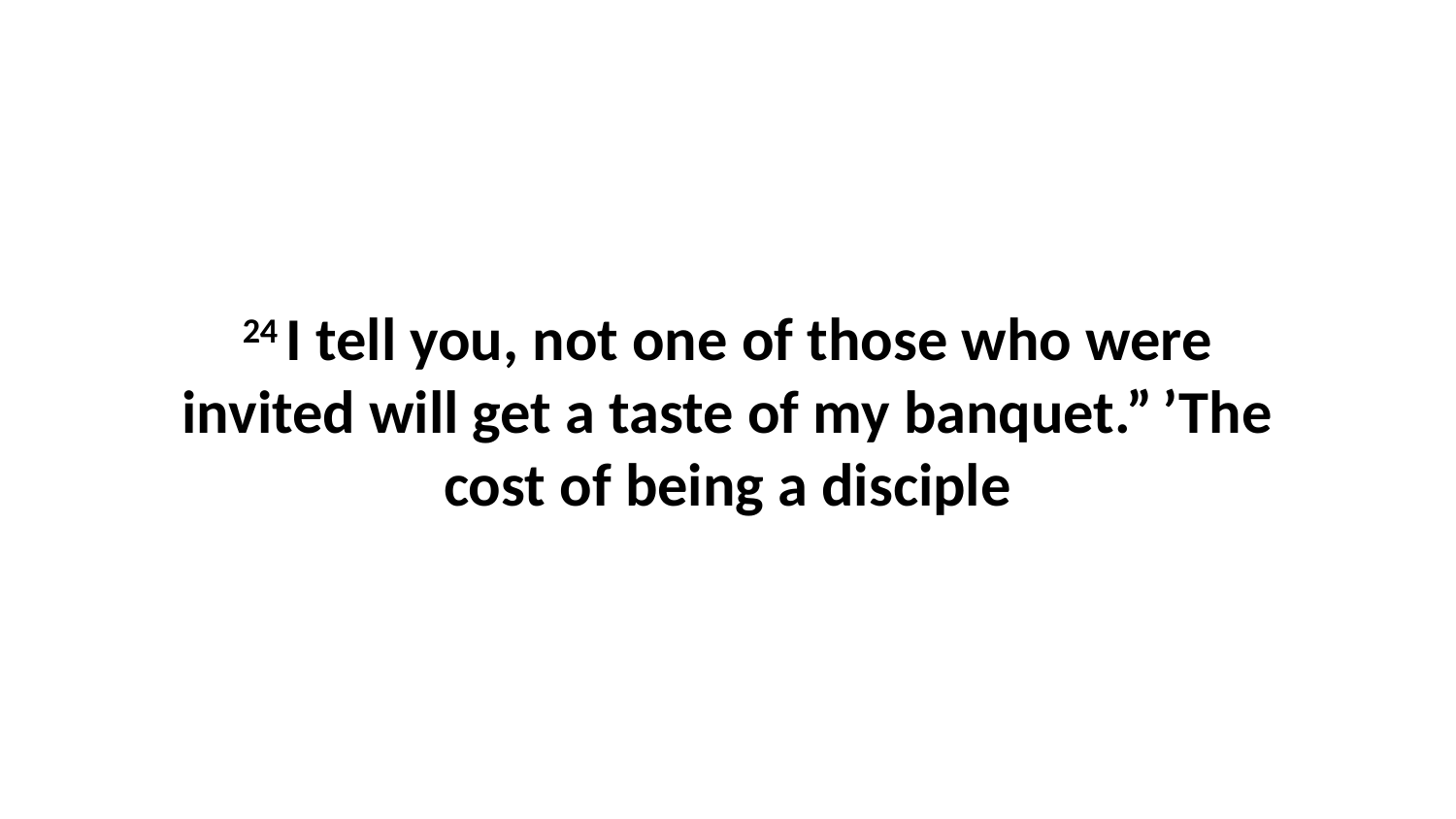

24 I tell you, not one of those who were invited will get a taste of my banquet.” ’The cost of being a disciple